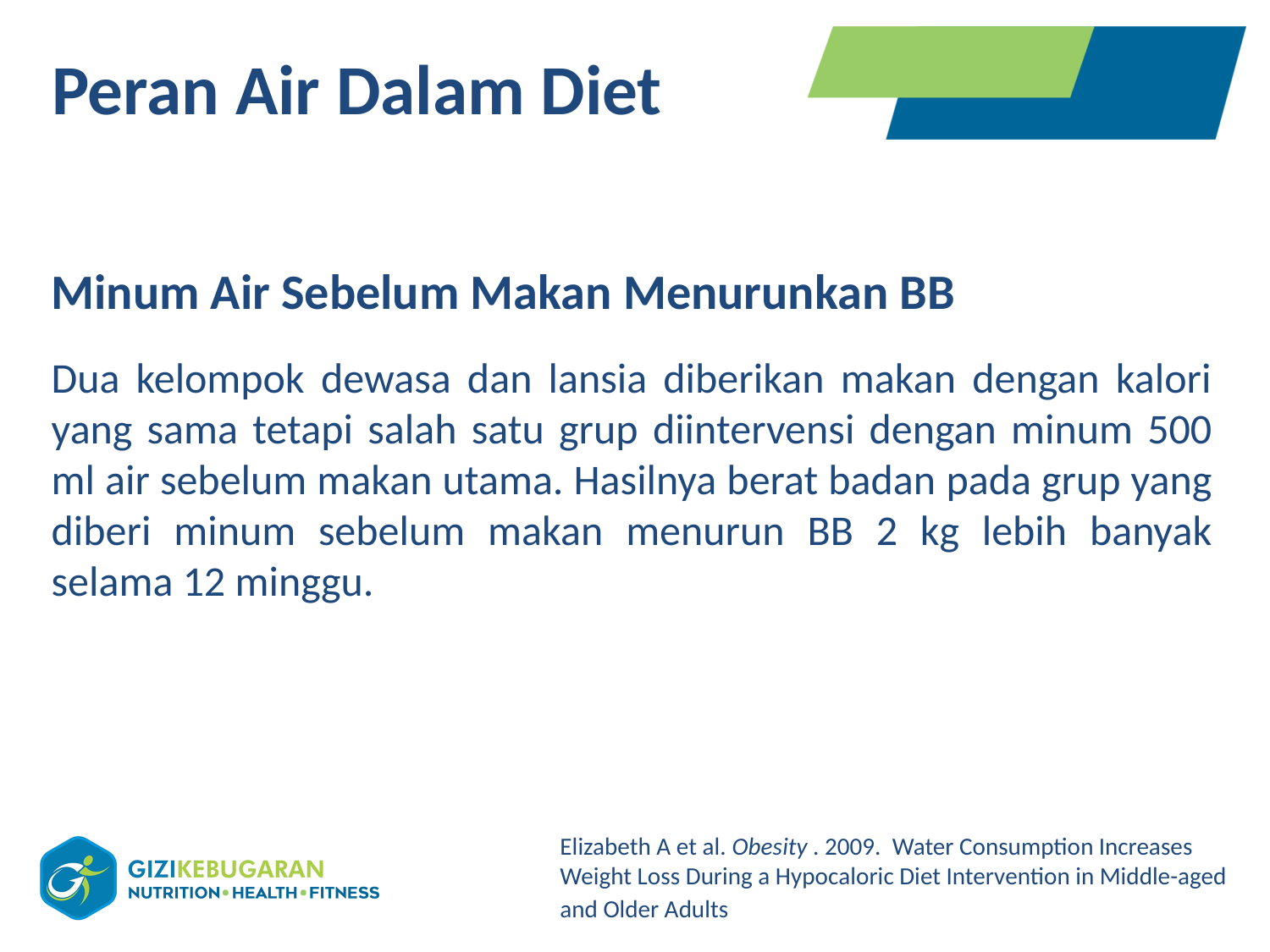

# Peran Air Dalam Diet
Minum Air Sebelum Makan Menurunkan BB
Dua kelompok dewasa dan lansia diberikan makan dengan kalori yang sama tetapi salah satu grup diintervensi dengan minum 500 ml air sebelum makan utama. Hasilnya berat badan pada grup yang diberi minum sebelum makan menurun BB 2 kg lebih banyak selama 12 minggu.
Elizabeth A et al. Obesity . 2009.  Water Consumption Increases Weight Loss During a Hypocaloric Diet Intervention in Middle-aged and Older Adults